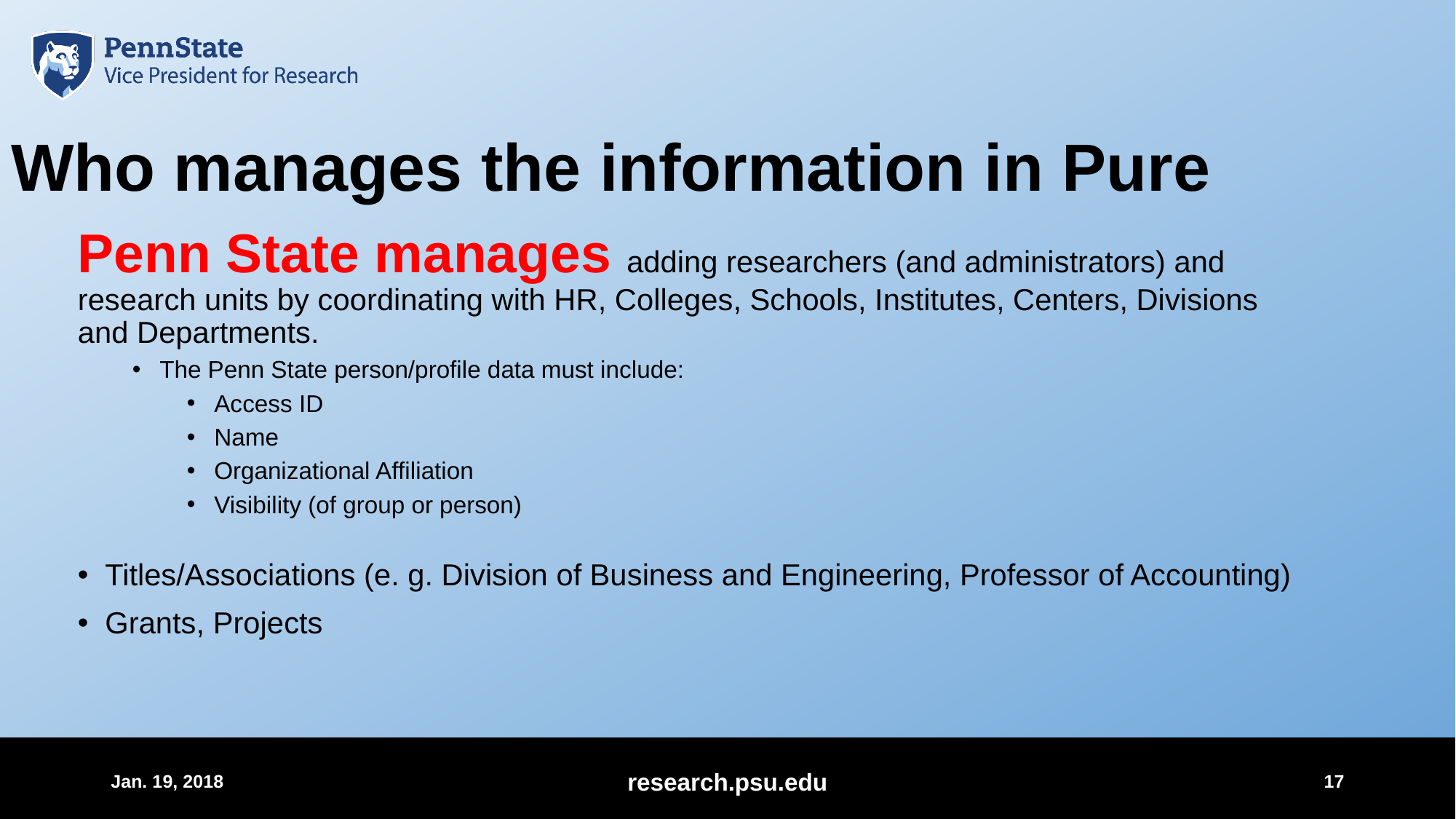

Who manages the information in Pure
Penn State manages adding researchers (and administrators) and research units by coordinating with HR, Colleges, Schools, Institutes, Centers, Divisions and Departments.
The Penn State person/profile data must include:
Access ID
Name
Organizational Affiliation
Visibility (of group or person)
Titles/Associations (e. g. Division of Business and Engineering, Professor of Accounting)
Grants, Projects

Jan. 19, 2018
research.psu.edu
17